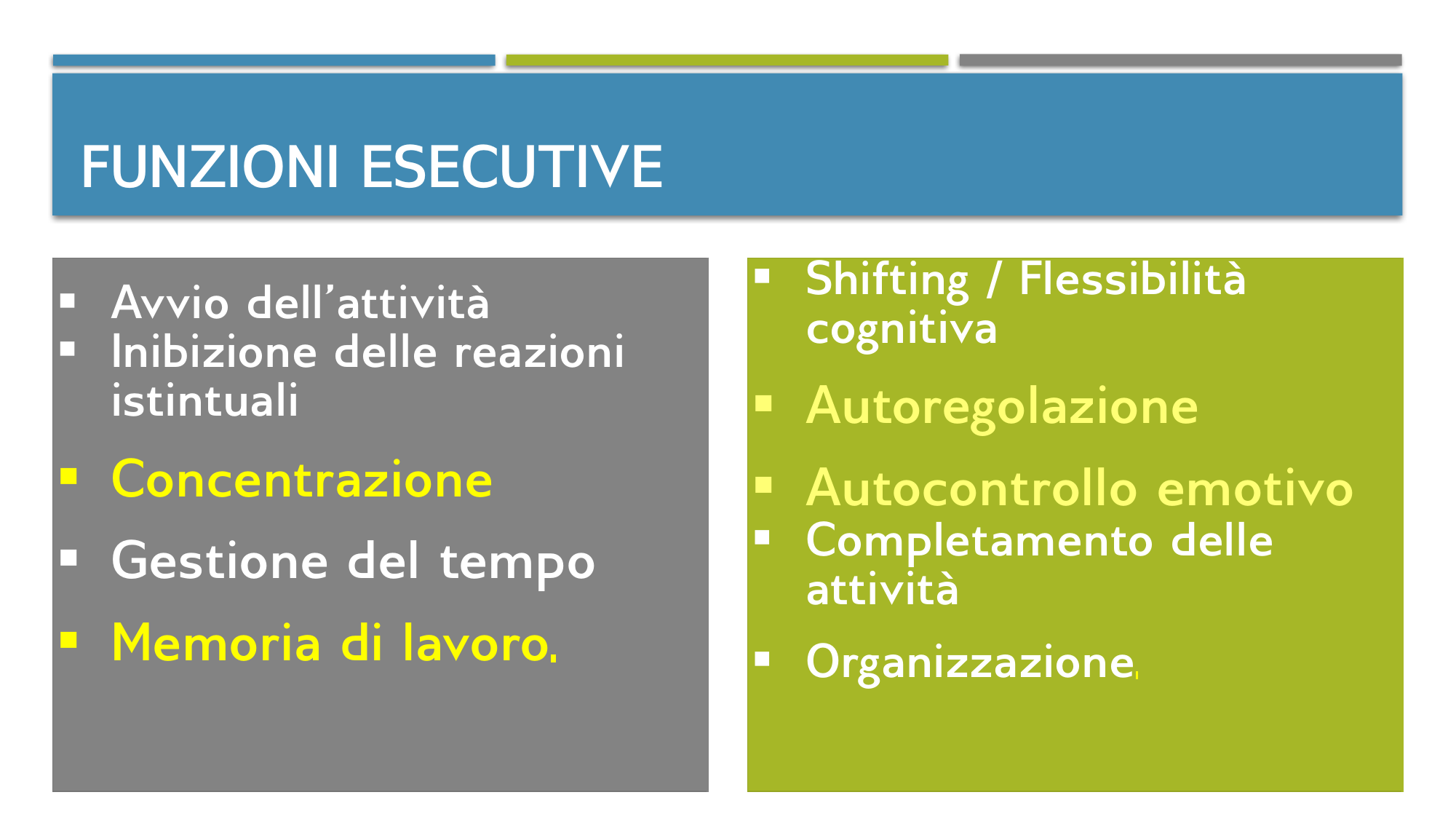

# FUNZIONI ESECUTIVE
| Avvio dell’attività Inibizione delle reazioni istintuali Concentrazione Gestione del tempo Memoria di lavoro |
| --- |
| Shifting / Flessibilità cognitiva Autoregolazione Autocontrollo emotivo Completamento delle attività Organizzazione |
| --- |
23